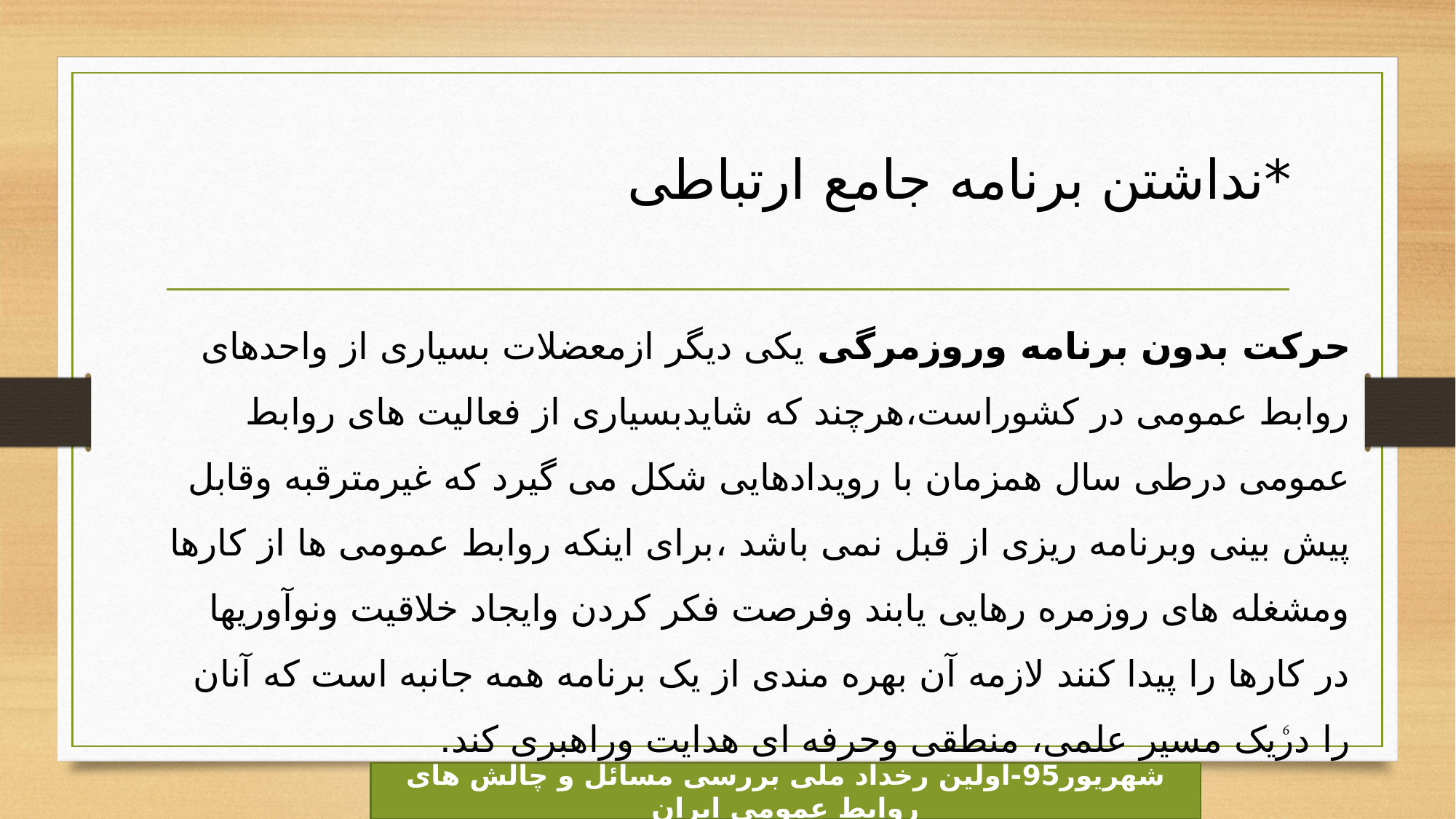

*نداشتن برنامه جامع ارتباطی
حرکت بدون برنامه وروزمرگی یکی دیگر ازمعضلات بسیاری از واحدهای روابط عمومی در کشوراست،هرچند که شایدبسیاری از فعالیت های روابط عمومی درطی سال همزمان با رویدادهایی شکل می گیرد که غیرمترقبه وقابل پیش بینی وبرنامه ریزی از قبل نمی باشد ،برای اینکه روابط عمومی ها از کارها ومشغله های روزمره رهایی یابند وفرصت فکر کردن وایجاد خلاقیت ونوآوریها در کارها را پیدا کنند لازمه آن بهره مندی از یک برنامه همه جانبه است که آنان را دریک مسیر علمی، منطقی وحرفه ای هدایت وراهبری کند.

6
شهریور95-اولین رخداد ملی بررسی مسائل و چالش های روابط عمومی ایران